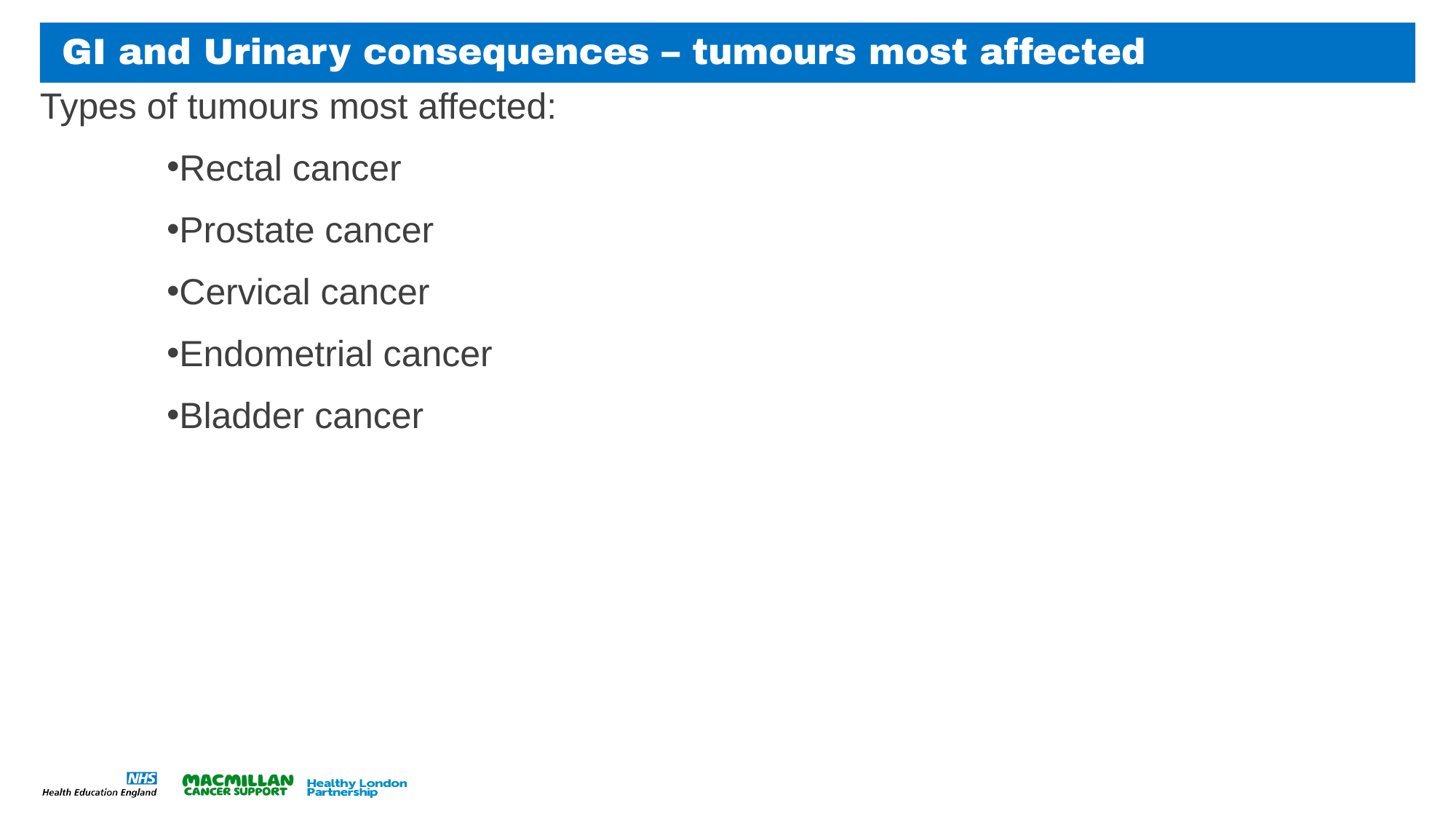

# GI and Urinary consequences – tumours most affected
Types of tumours most affected:
Rectal cancer
Prostate cancer
Cervical cancer
Endometrial cancer
Bladder cancer